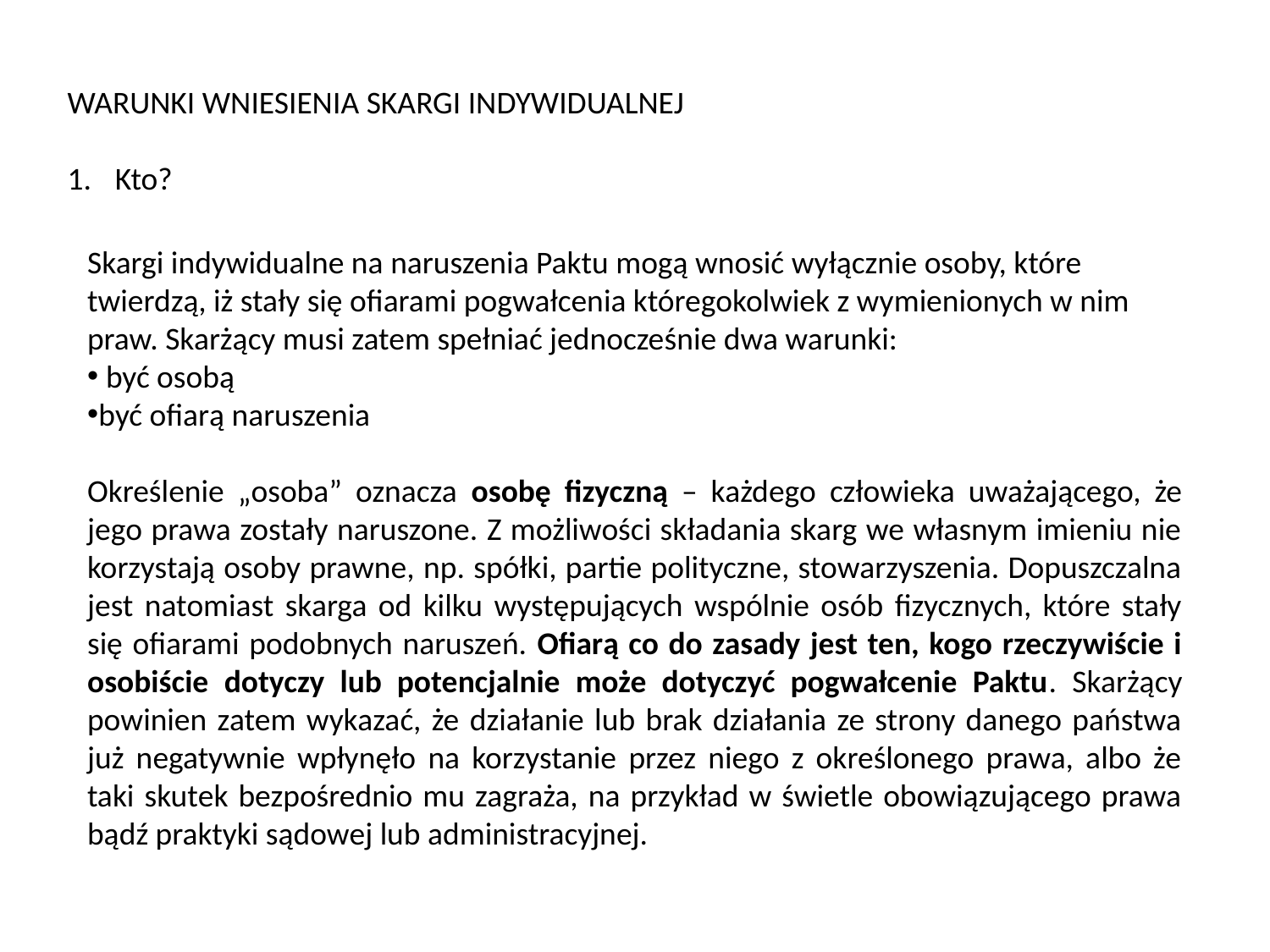

WARUNKI WNIESIENIA SKARGI INDYWIDUALNEJ

Kto?

Skargi indywidualne na naruszenia Paktu mogą wnosić wyłącznie osoby, które twierdzą, iż stały się ofiarami pogwałcenia któregokolwiek z wymienionych w nim praw. Skarżący musi zatem spełniać jednocześnie dwa warunki:
 być osobą
być ofiarą naruszenia

Określenie „osoba” oznacza osobę fizyczną – każdego człowieka uważającego, że jego prawa zostały naruszone. Z możliwości składania skarg we własnym imieniu nie korzystają osoby prawne, np. spółki, partie polityczne, stowarzyszenia. Dopuszczalna jest natomiast skarga od kilku występujących wspólnie osób fizycznych, które stały się ofiarami podobnych naruszeń. Ofiarą co do zasady jest ten, kogo rzeczywiście i osobiście dotyczy lub potencjalnie może dotyczyć pogwałcenie Paktu. Skarżący powinien zatem wykazać, że działanie lub brak działania ze strony danego państwa już negatywnie wpłynęło na korzystanie przez niego z określonego prawa, albo że taki skutek bezpośrednio mu zagraża, na przykład w świetle obowiązującego prawa bądź praktyki sądowej lub administracyjnej.